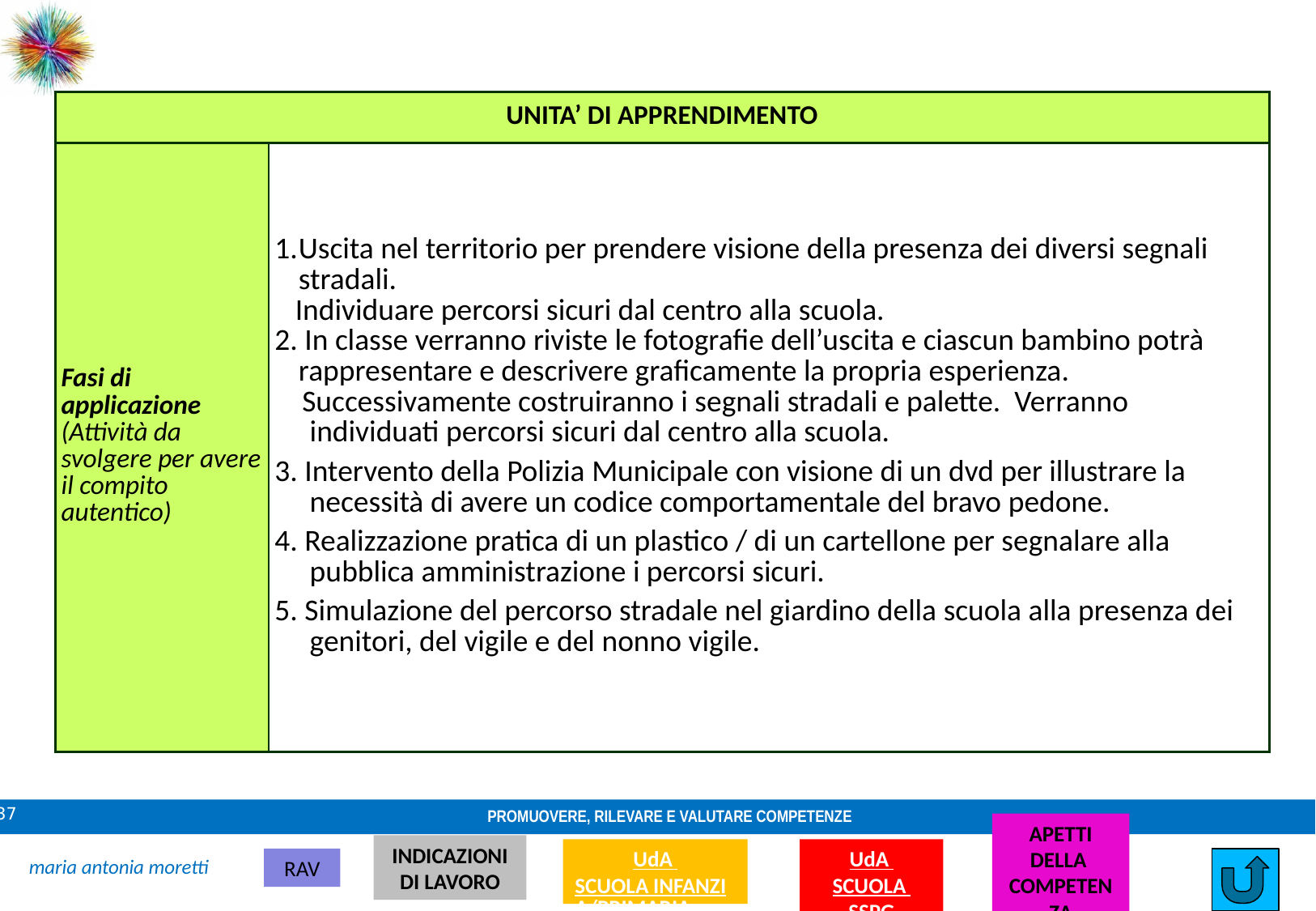

| UNITA’ DI APPRENDIMENTO |  |
| --- | --- |
| Fasi di applicazione (Attività da svolgere per avere il compito autentico) | Uscita nel territorio per prendere visione della presenza dei diversi segnali stradali. Individuare percorsi sicuri dal centro alla scuola. 2. In classe verranno riviste le fotografie dell’uscita e ciascun bambino potrà rappresentare e descrivere graficamente la propria esperienza. Successivamente costruiranno i segnali stradali e palette. Verranno individuati percorsi sicuri dal centro alla scuola. 3. Intervento della Polizia Municipale con visione di un dvd per illustrare la necessità di avere un codice comportamentale del bravo pedone. 4. Realizzazione pratica di un plastico / di un cartellone per segnalare alla pubblica amministrazione i percorsi sicuri. 5. Simulazione del percorso stradale nel giardino della scuola alla presenza dei genitori, del vigile e del nonno vigile. |